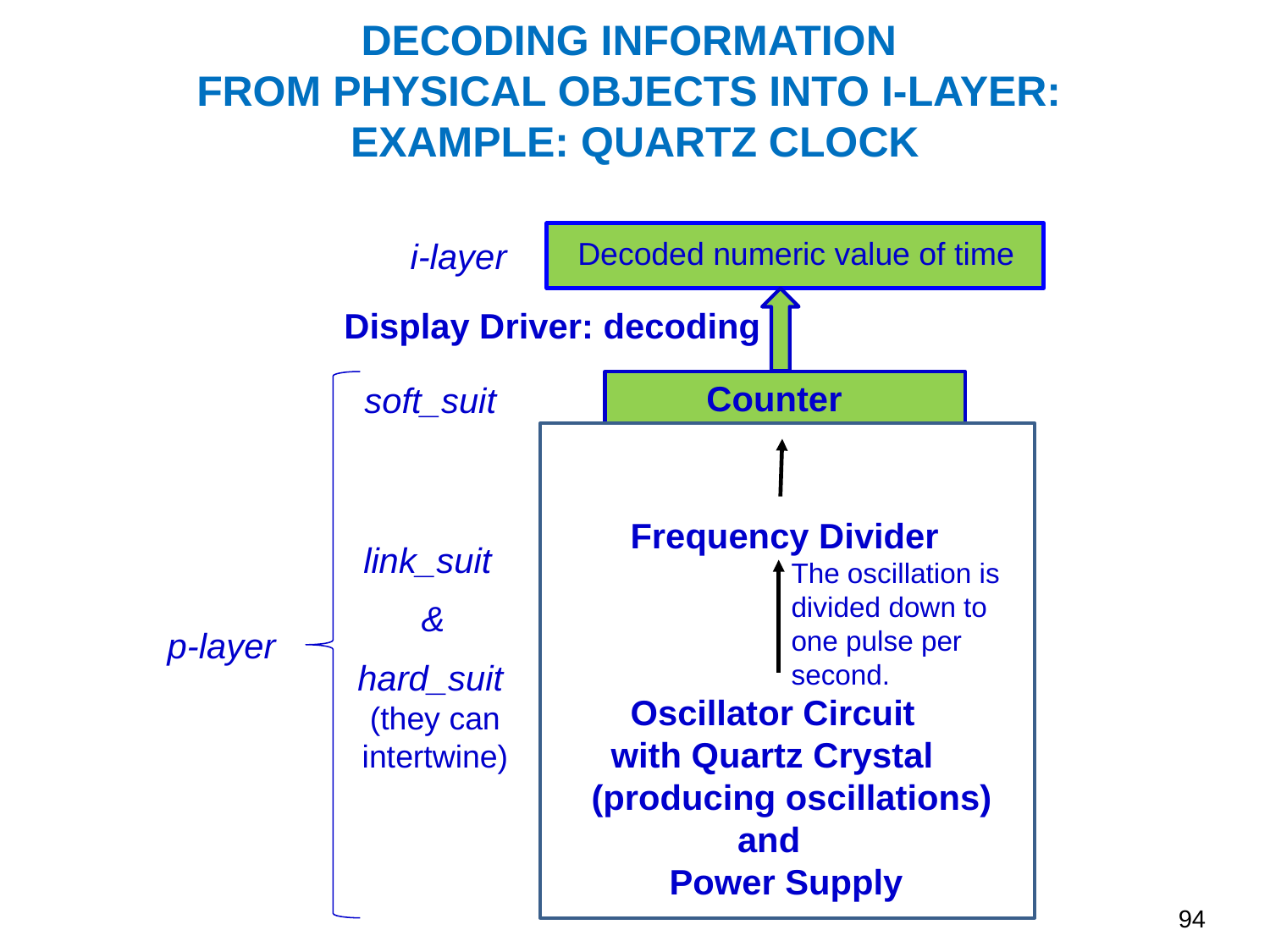

DECODING INFORMATION
FROM PHYSICAL OBJECTS INTO I-LAYER:
EXAMPLE: QUARTZ CLOCK

    Decoded numeric value of time
i-layer
Display Driver: decoding
Counter

soft_suit

      Frequency Divider
                            The oscillation is
                            divided down to
                            one pulse per
                            second.
      Oscillator Circuit
    with Quartz Crystal
  (producing oscillations)
                 and
          Power Supply
link_suit
hard_suit
(they can intertwine)
p-layer

&
94